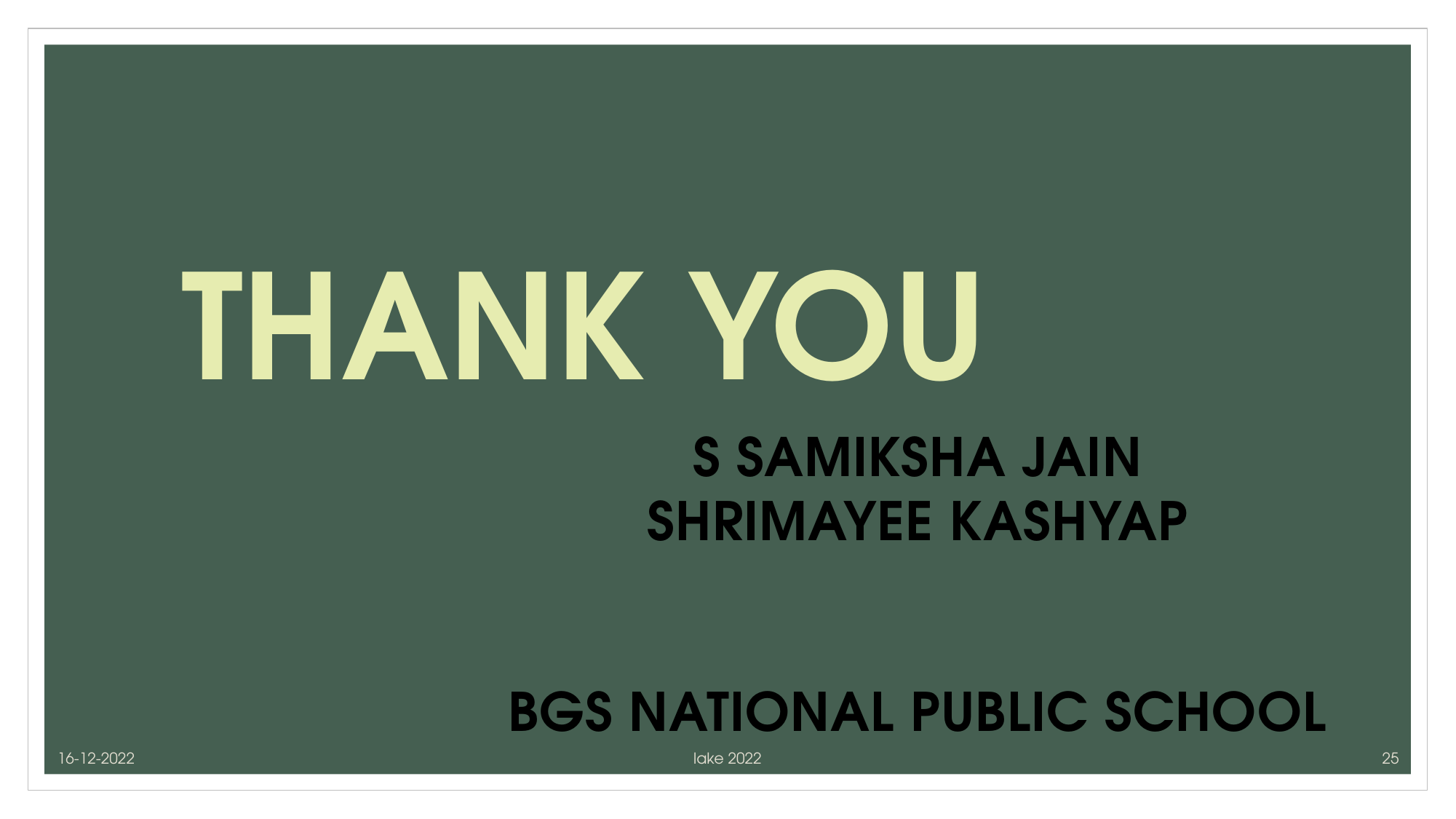

THANK YOU
S SAMIKSHA JAIN
SHRIMAYEE KASHYAP

BGS NATIONAL PUBLIC SCHOOL
16-12-2022
lake 2022
25